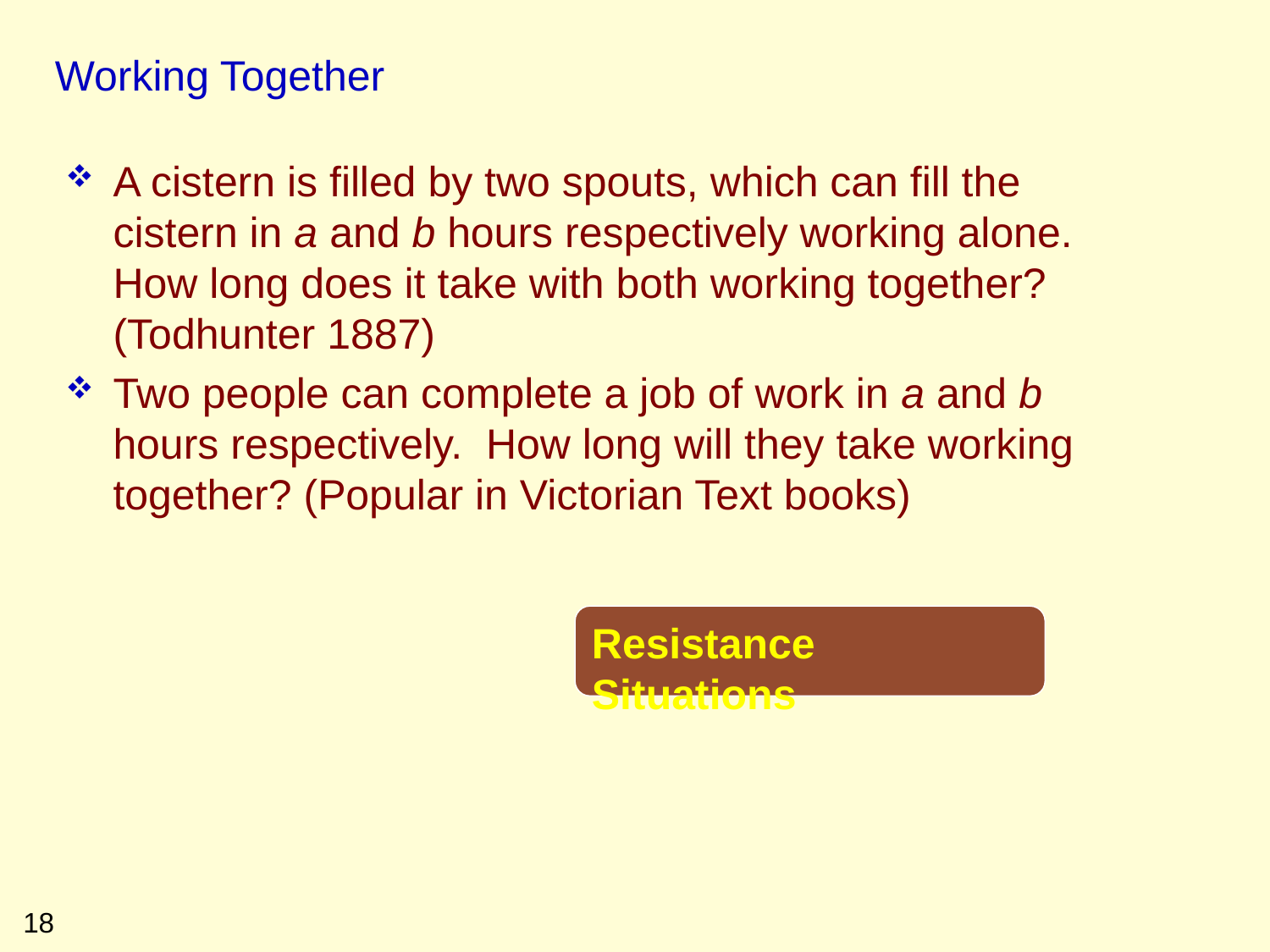

# Working Together
A cistern is filled by two spouts, which can fill the cistern in a and b hours respectively working alone. How long does it take with both working together? (Todhunter 1887)
Two people can complete a job of work in a and b hours respectively.  How long will they take working together? (Popular in Victorian Text books)
Resistance Situations